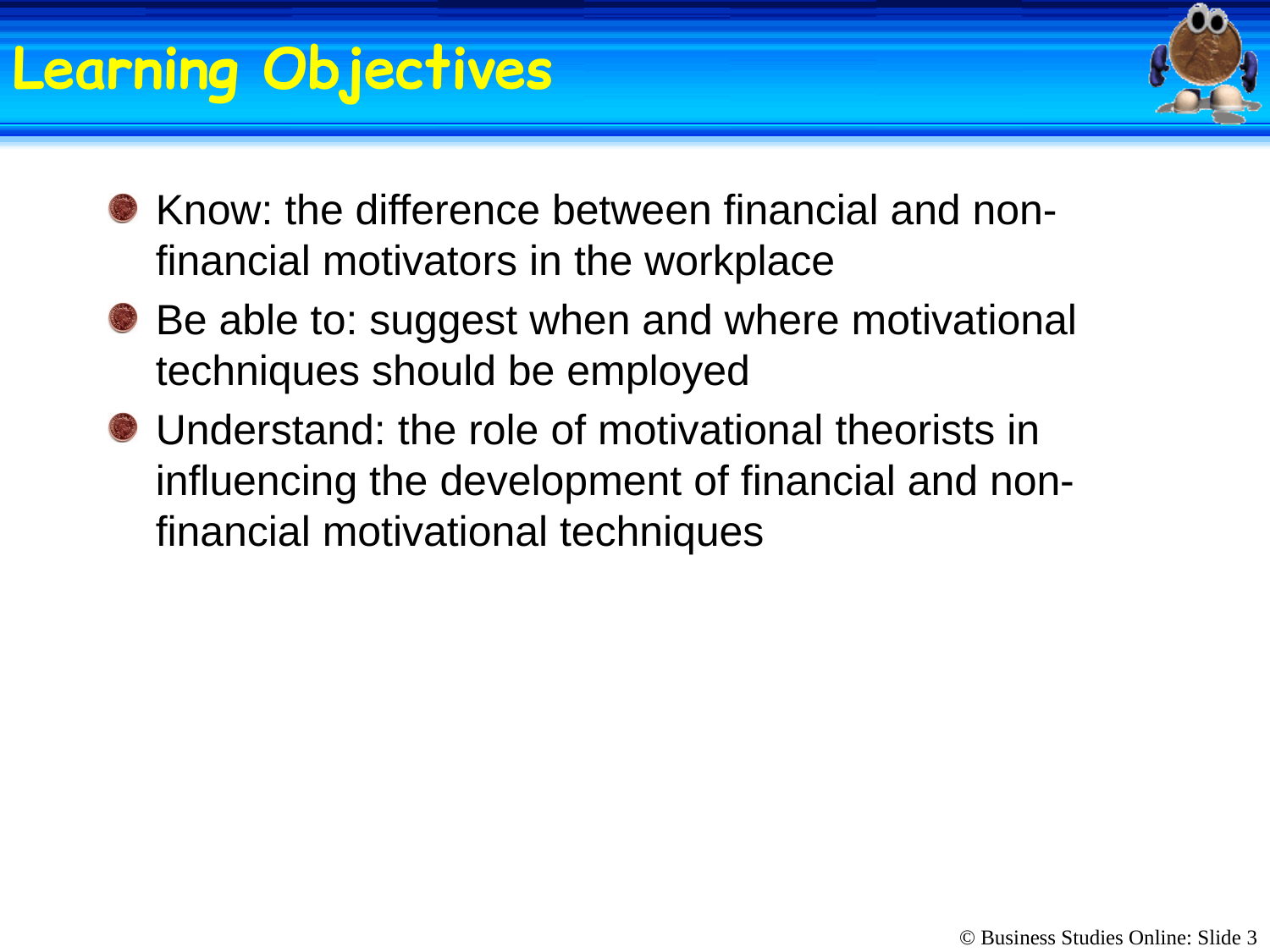

# Learning Objectives
Know: the difference between financial and non-financial motivators in the workplace
Be able to: suggest when and where motivational techniques should be employed
Understand: the role of motivational theorists in influencing the development of financial and non-financial motivational techniques